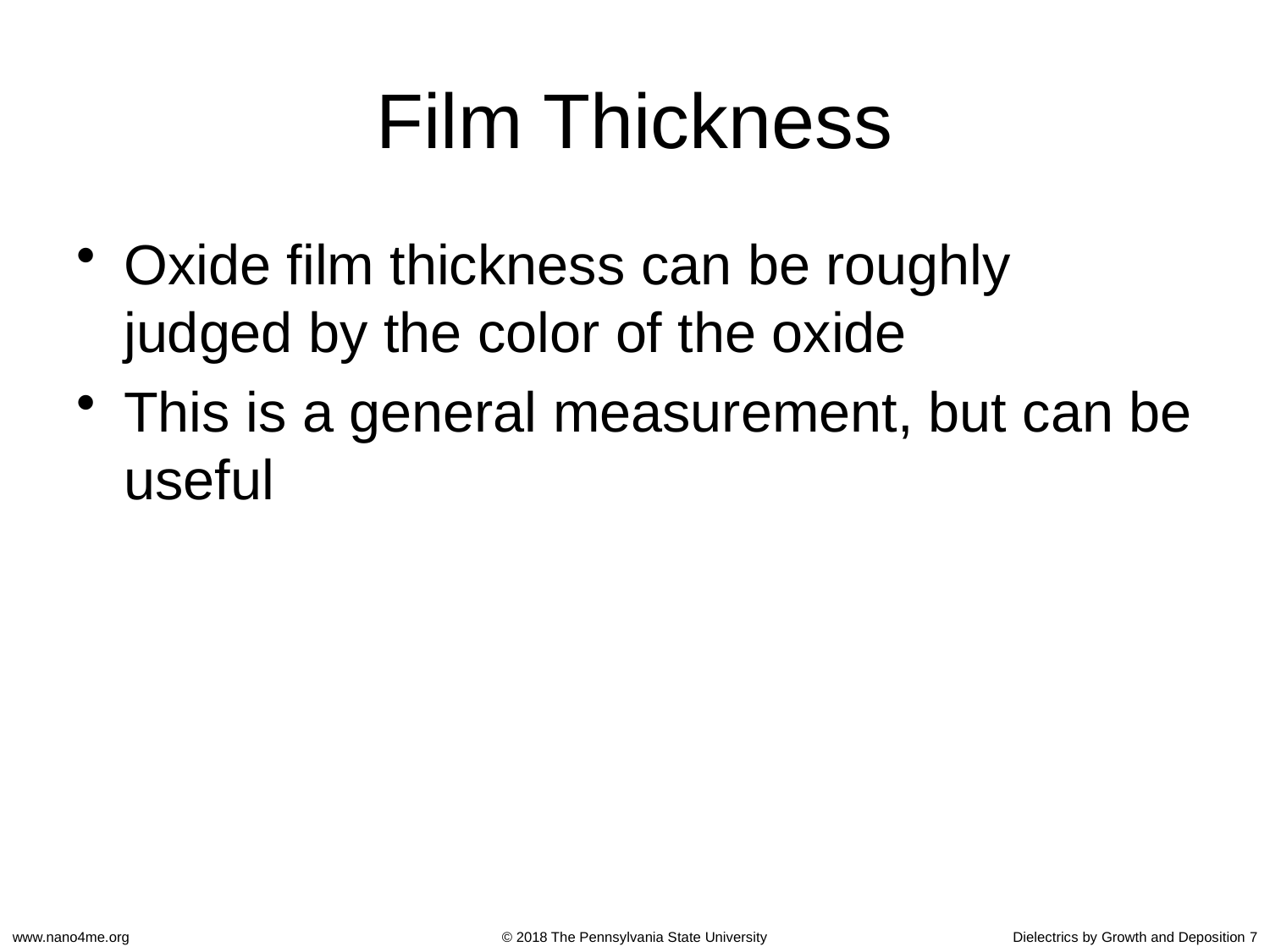

# Film Thickness
Oxide film thickness can be roughly judged by the color of the oxide
This is a general measurement, but can be useful